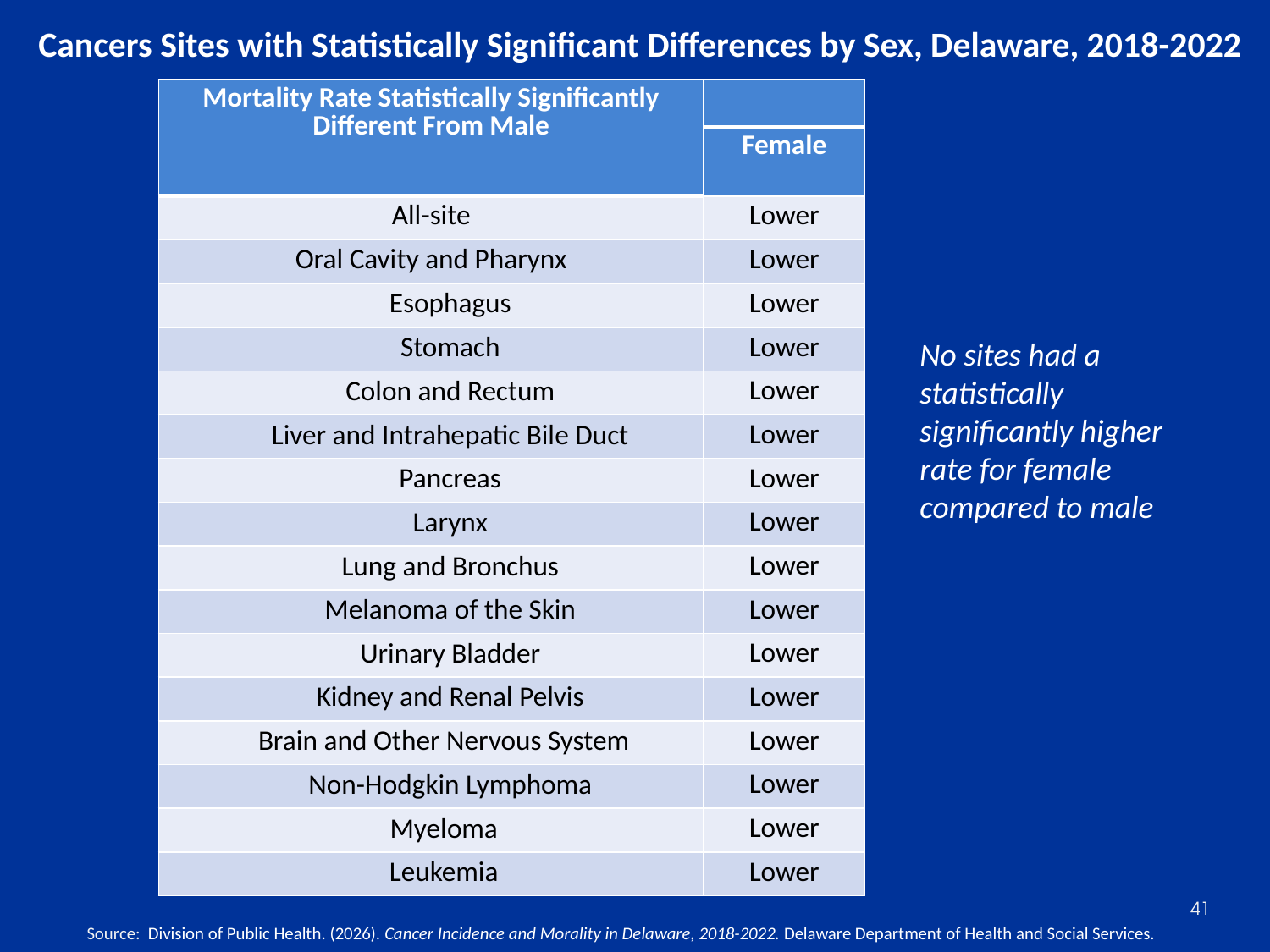

# Cancers Sites with Statistically Significant Differences by Sex, Delaware, 2018-2022
| Mortality Rate Statistically Significantly Different From Male |  |
| --- | --- |
|  | Female |
| All-site | Lower |
| Oral Cavity and Pharynx | Lower |
| Esophagus | Lower |
| Stomach | Lower |
| Colon and Rectum | Lower |
| Liver and Intrahepatic Bile Duct | Lower |
| Pancreas | Lower |
| Larynx | Lower |
| Lung and Bronchus | Lower |
| Melanoma of the Skin | Lower |
| Urinary Bladder | Lower |
| Kidney and Renal Pelvis | Lower |
| Brain and Other Nervous System | Lower |
| Non-Hodgkin Lymphoma | Lower |
| Myeloma | Lower |
| Leukemia | Lower |
No sites had a statistically significantly higher rate for female compared to male
41
Source:  Division of Public Health. (2026). Cancer Incidence and Morality in Delaware, 2018-2022. Delaware Department of Health and Social Services.